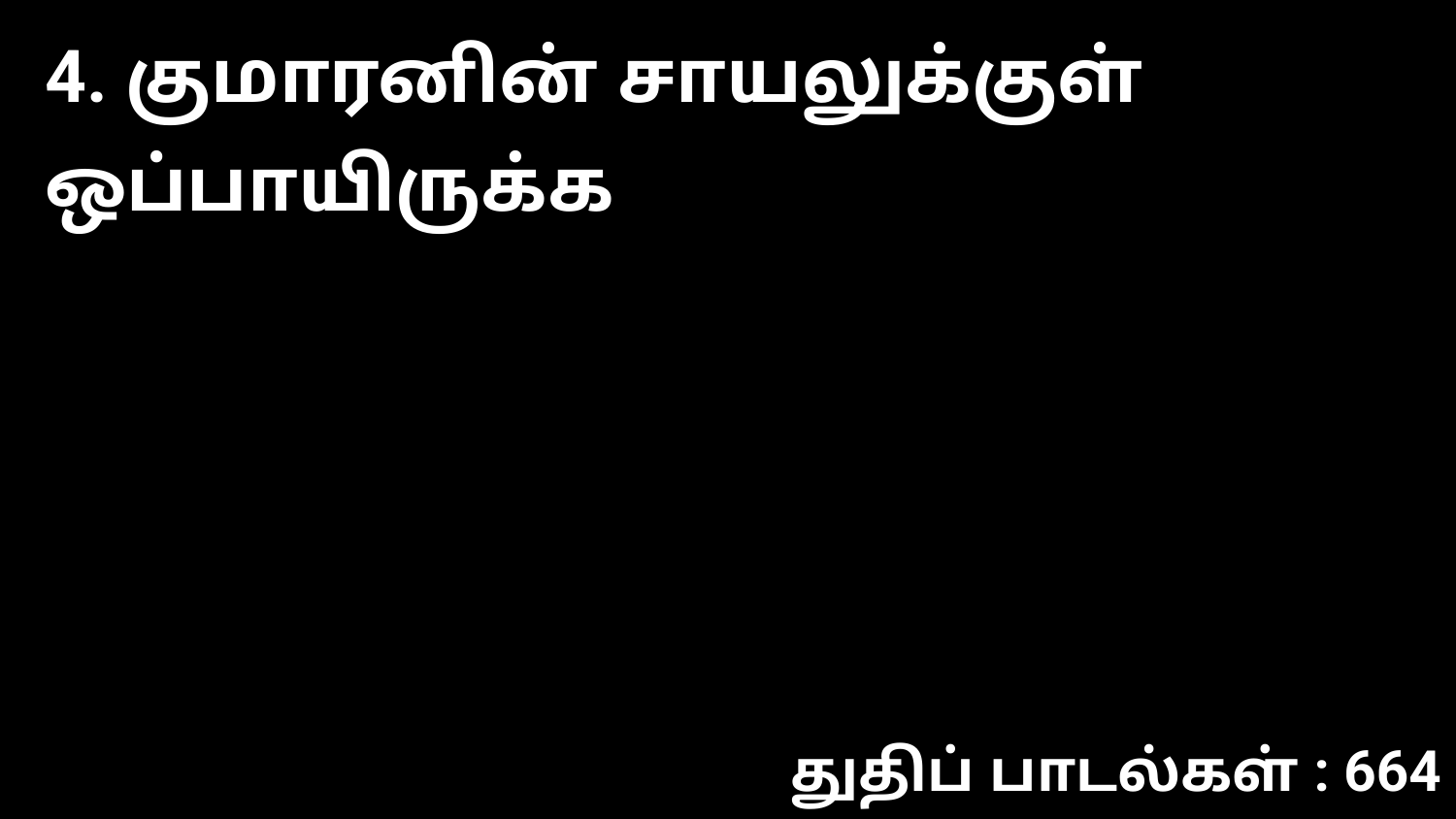

4. குமாரனின் சாயலுக்குள் ஒப்பாயிருக்க
துதிப் பாடல்கள் : 664